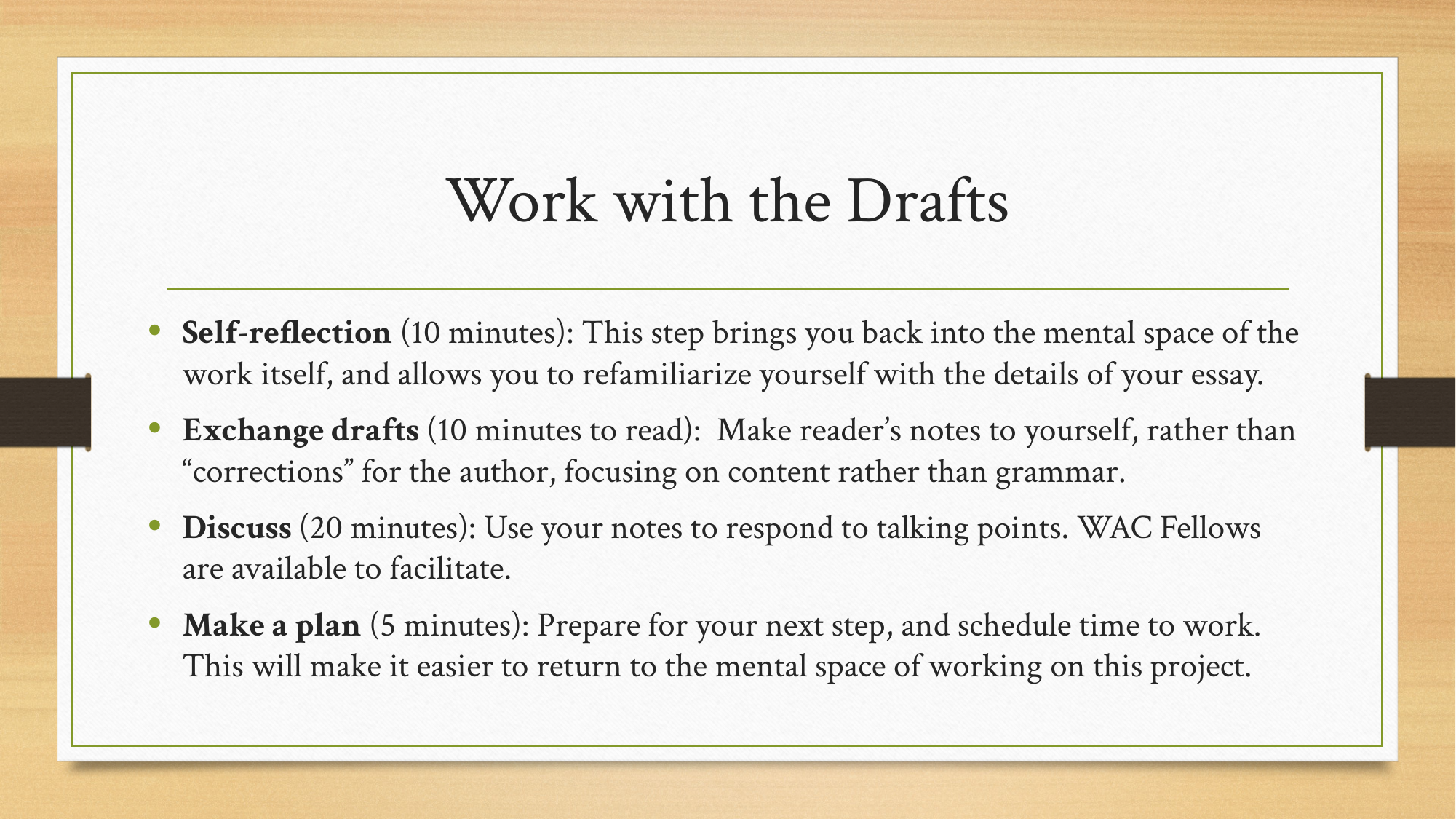

# Work with the Drafts
Self-reflection (10 minutes): This step brings you back into the mental space of the work itself, and allows you to refamiliarize yourself with the details of your essay.
Exchange drafts (10 minutes to read):  Make reader’s notes to yourself, rather than “corrections” for the author, focusing on content rather than grammar.
Discuss (20 minutes): Use your notes to respond to talking points. WAC Fellows are available to facilitate.
Make a plan (5 minutes): Prepare for your next step, and schedule time to work.  This will make it easier to return to the mental space of working on this project.